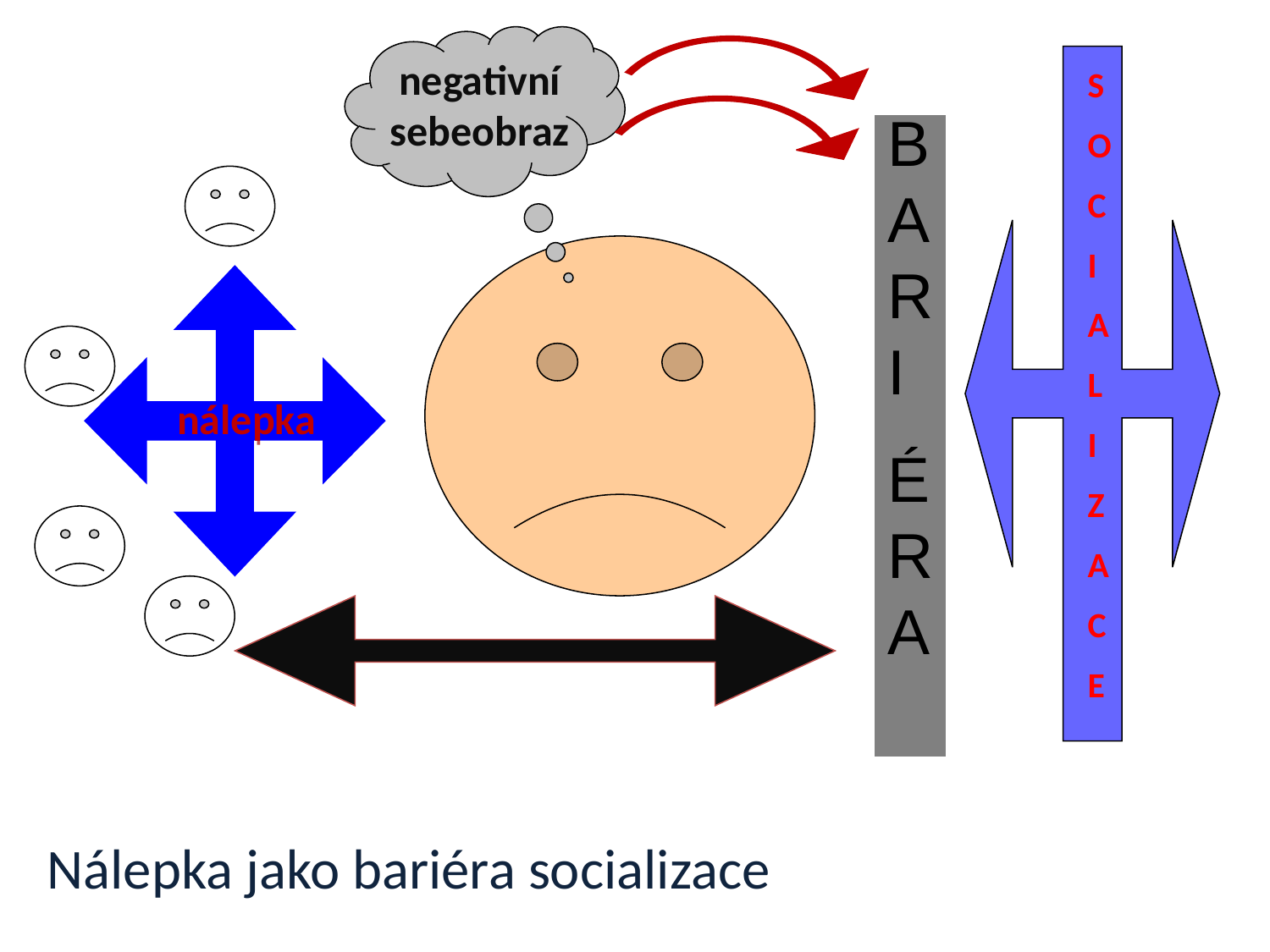

negativní sebeobraz
S
O
C
I
A
L
I
Z
A
C
E

BARI
ÉRA

 nálepka
   nálepka

Nálepka jako bariéra socializace